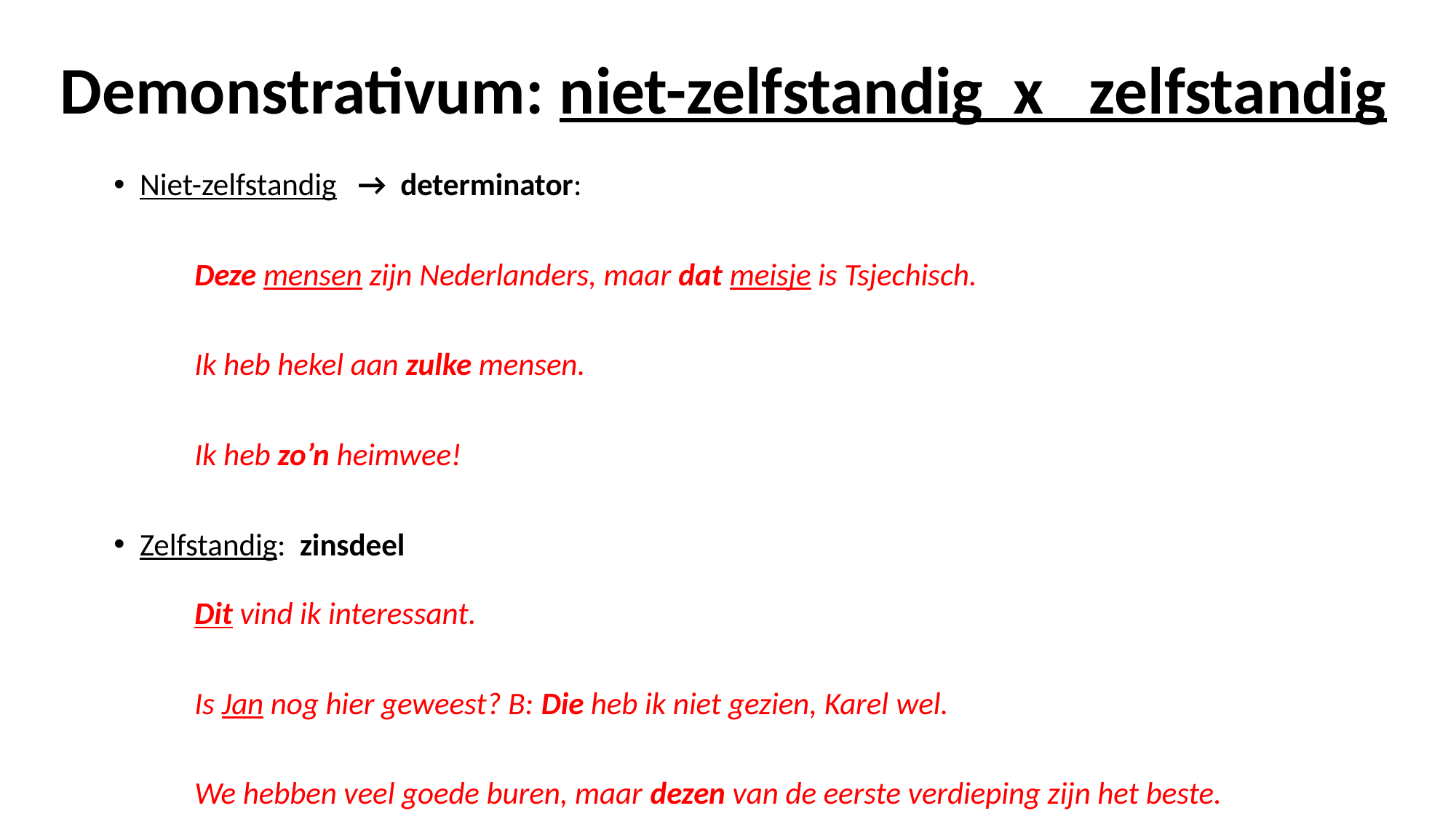

# Demonstrativum: niet-zelfstandig  x   zelfstandig
Niet-zelfstandig   →  determinator:

	Deze mensen zijn Nederlanders, maar dat meisje is Tsjechisch.

	Ik heb hekel aan zulke mensen.

	Ik heb zo’n heimwee!

Zelfstandig:  zinsdeel

	Dit vind ik interessant.

	Is Jan nog hier geweest? B: Die heb ik niet gezien, Karel wel.

	We hebben veel goede buren, maar dezen van de eerste verdieping zijn het beste.